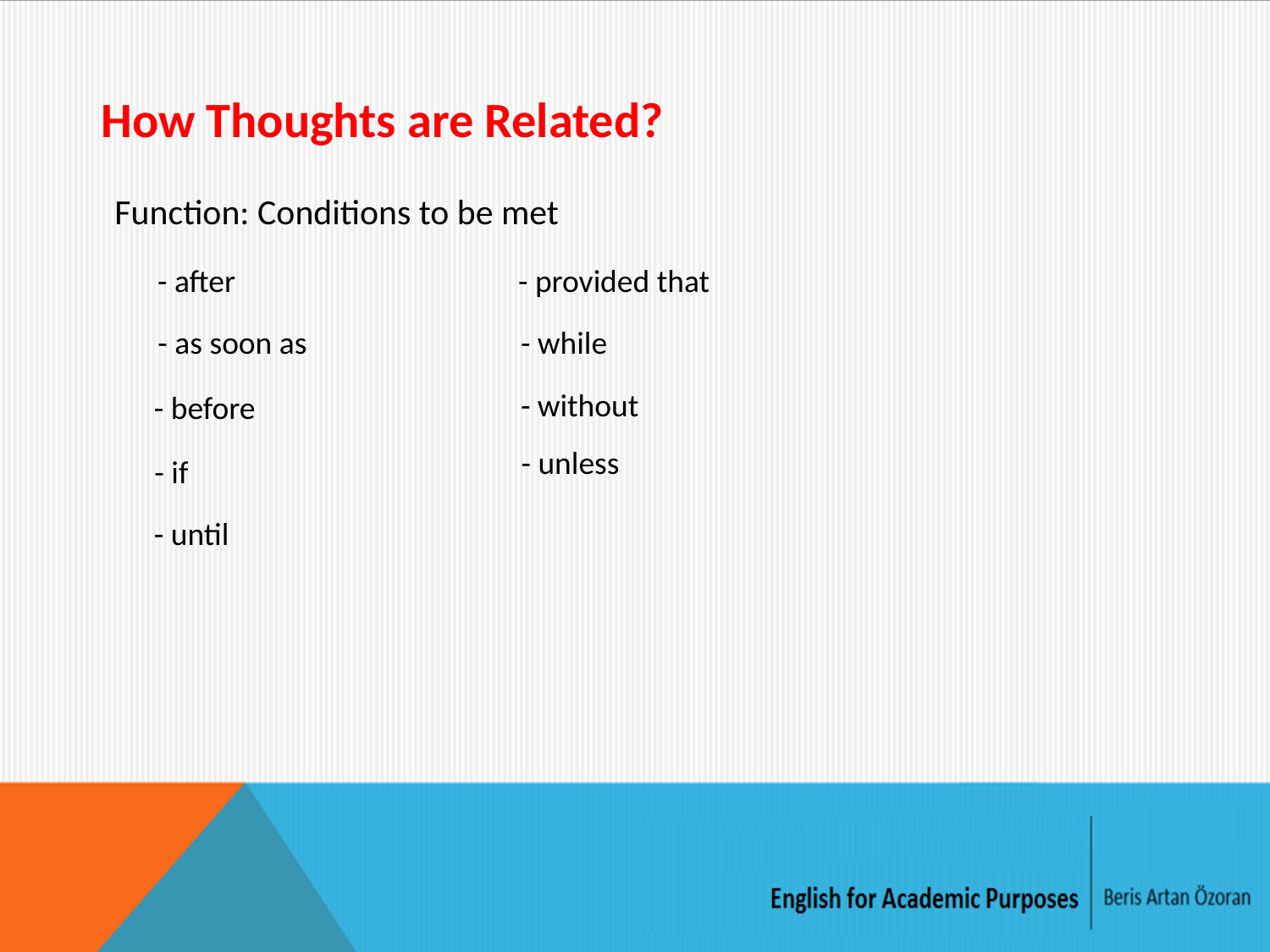

How Thoughts are Related?
Function: Conditions to be met
- provided that
- after
- as soon as
- while
- without
- before
- unless
- if
- until